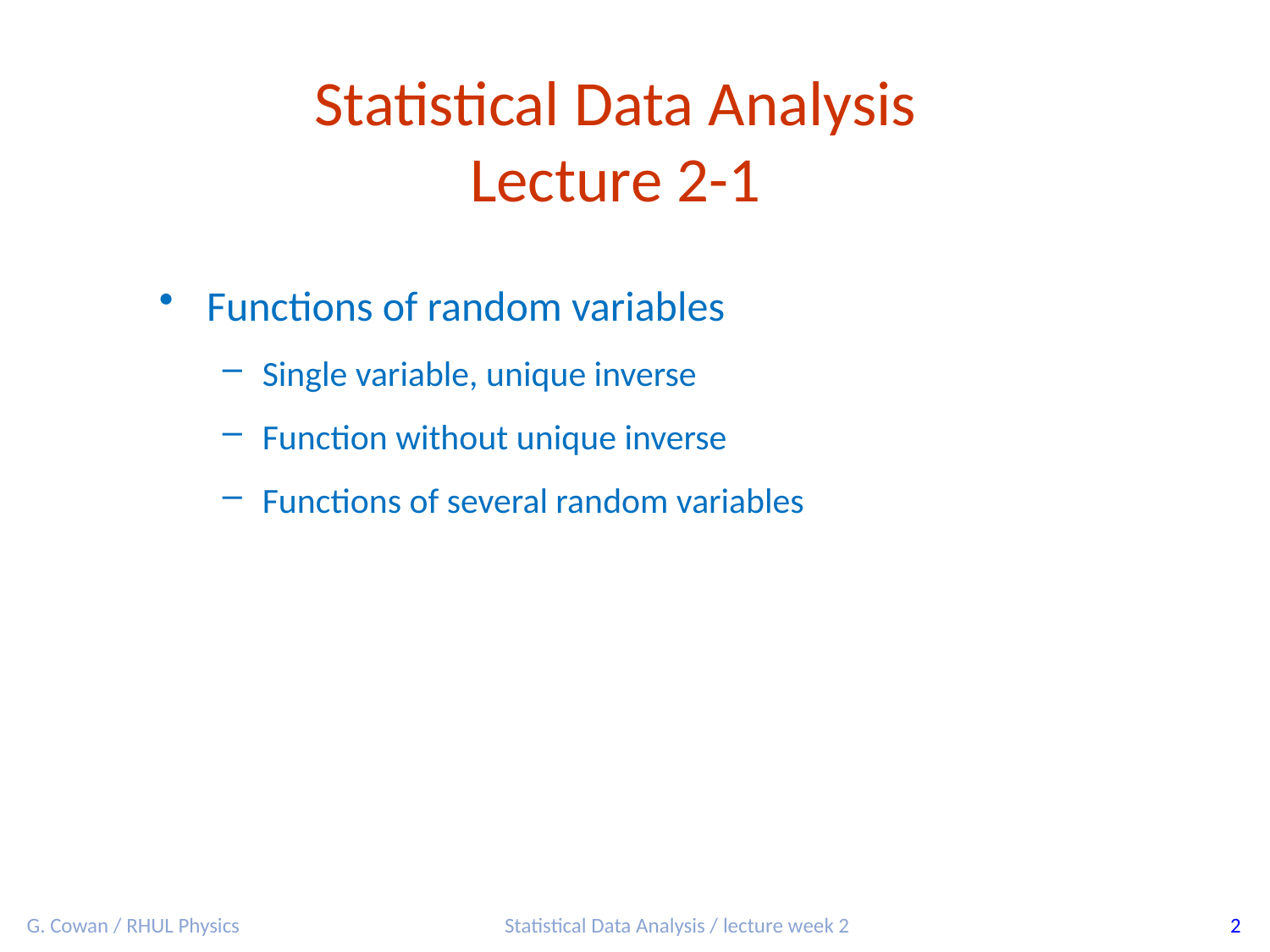

Statistical Data Analysis
Lecture 2-1
Functions of random variables
Single variable, unique inverse
Function without unique inverse
Functions of several random variables
G. Cowan / RHUL Physics
Statistical Data Analysis / lecture week 2
2